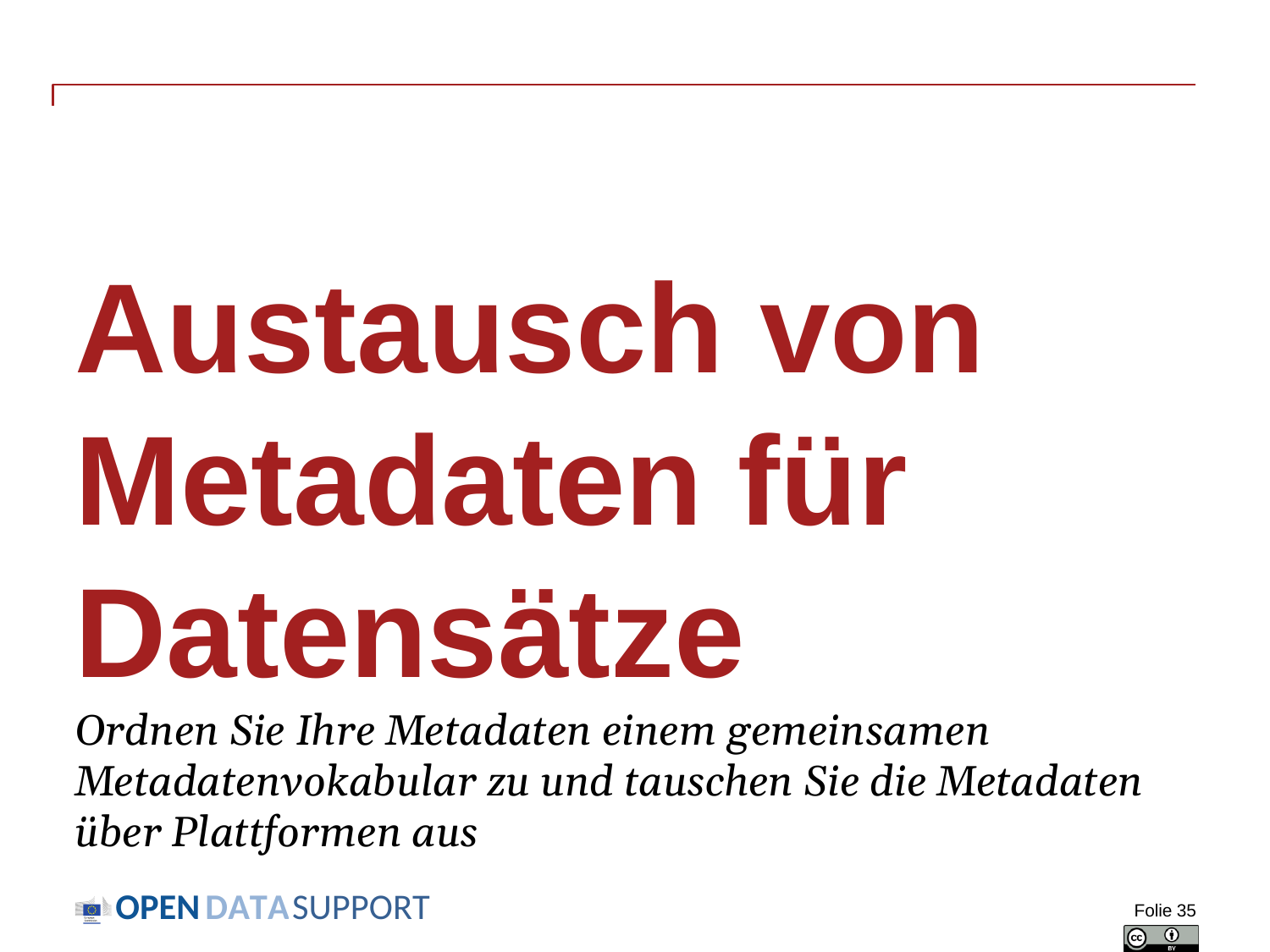

# Austausch von Metadaten für Datensätze Ordnen Sie Ihre Metadaten einem gemeinsamen Metadatenvokabular zu und tauschen Sie die Metadaten über Plattformen aus
Folie 35